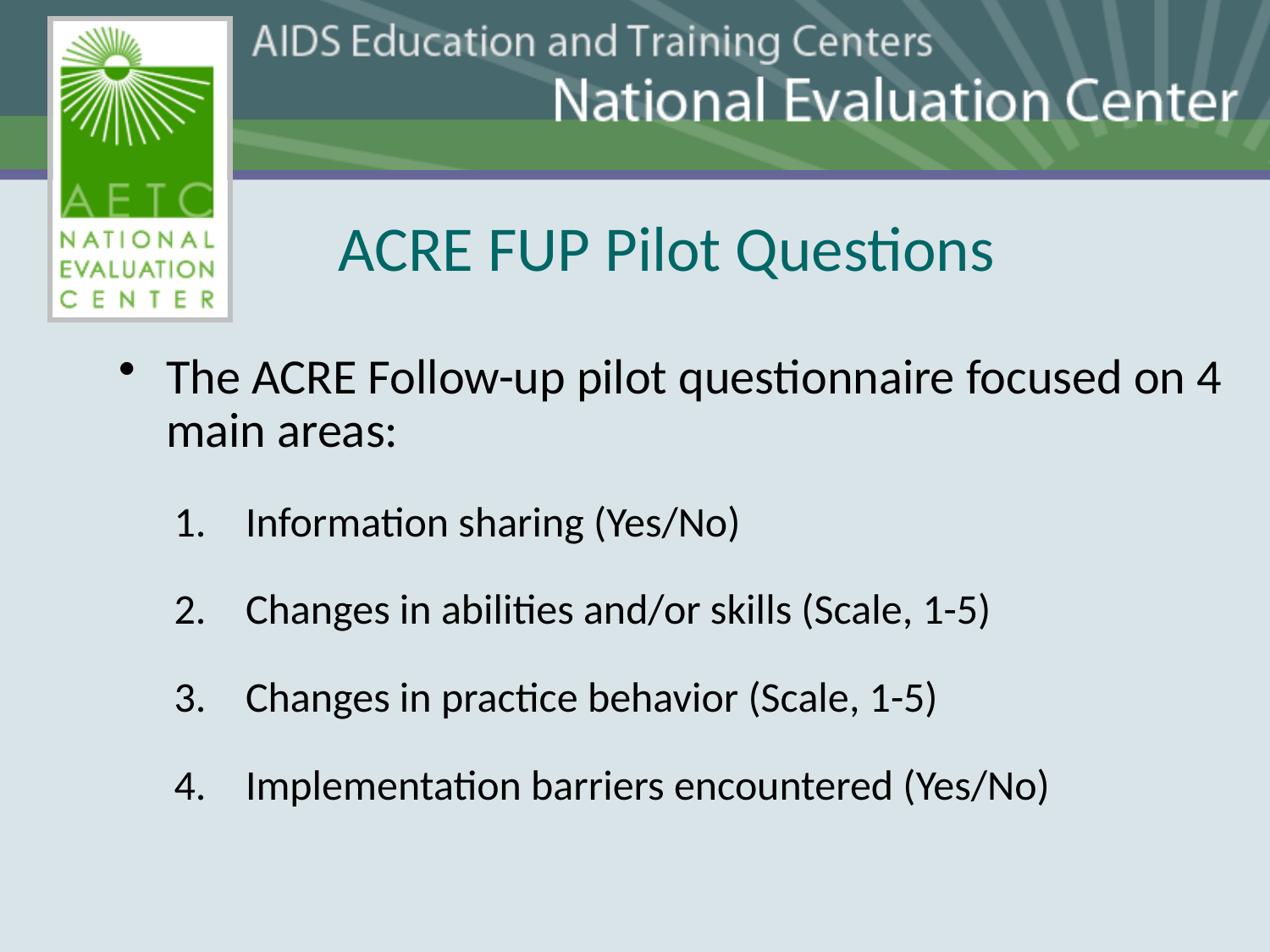

# ACRE FUP Pilot Questions
The ACRE Follow-up pilot questionnaire focused on 4 main areas:
Information sharing (Yes/No)
Changes in abilities and/or skills (Scale, 1-5)
Changes in practice behavior (Scale, 1-5)
Implementation barriers encountered (Yes/No)